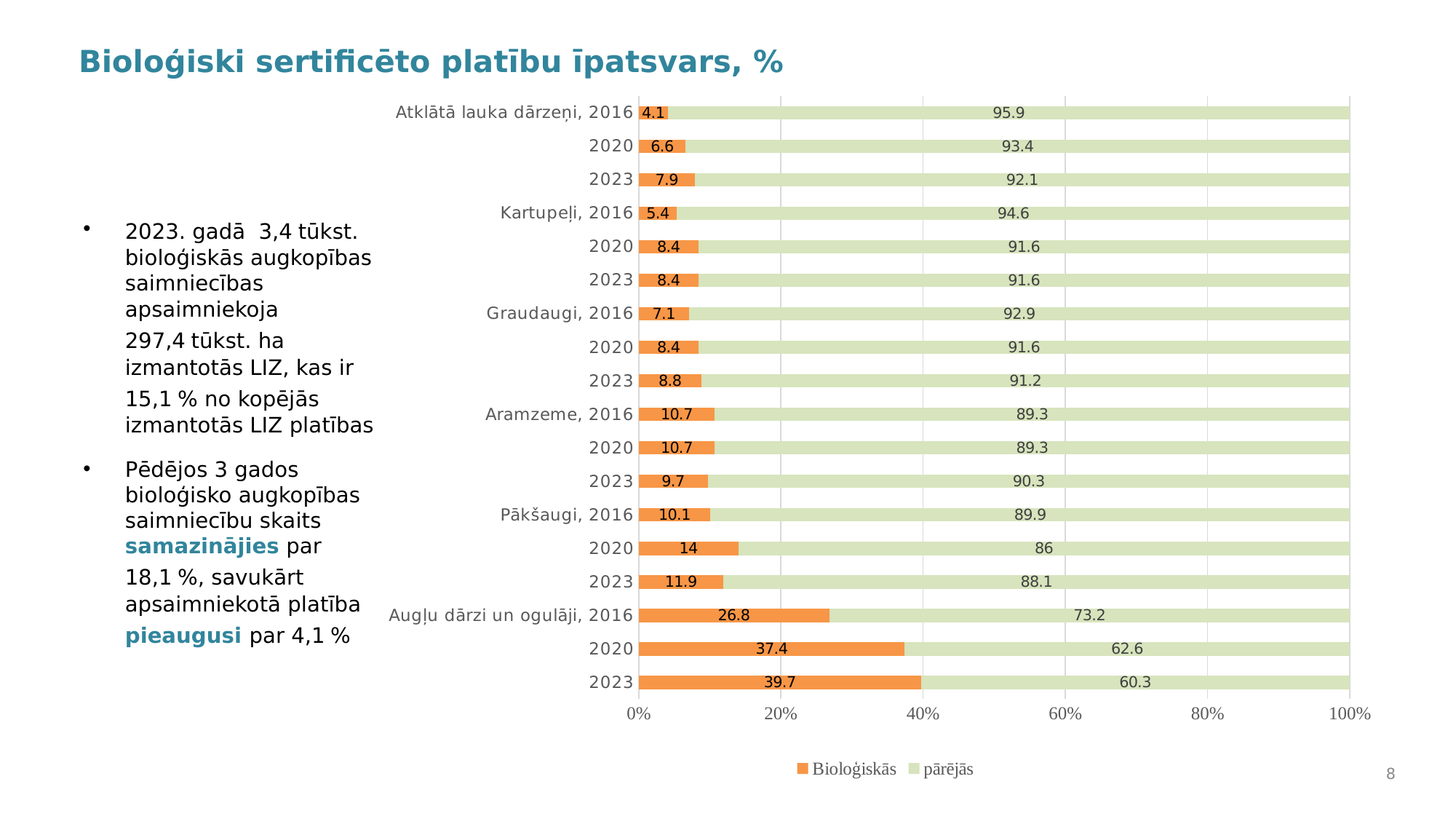

# Bioloģiski sertificēto platību īpatsvars, %

### Chart

| Category | Bioloģiskās | pārējās |
|---|---|---|
| 2023 | 39.7 | 60.3 |
| 2020 | 37.4 | 62.6 |
| Augļu dārzi un ogulāji, 2016 | 26.8 | 73.2 |
| 2023 | 11.9 | 88.1 |
| 2020 | 14.0 | 86.0 |
| Pākšaugi, 2016 | 10.1 | 89.9 |
| 2023 | 9.7 | 90.3 |
| 2020 | 10.7 | 89.3 |
| Aramzeme, 2016 | 10.7 | 89.3 |
| 2023 | 8.8 | 91.2 |
| 2020 | 8.4 | 91.6 |
| Graudaugi, 2016 | 7.1 | 92.9 |
| 2023 | 8.4 | 91.6 |
| 2020 | 8.4 | 91.6 |
| Kartupeļi, 2016 | 5.4 | 94.6 |
| 2023 | 7.9 | 92.1 |
| 2020 | 6.6 | 93.4 |
| Atklātā lauka dārzeņi, 2016 | 4.1 | 95.9 |
2023. gadā  3,4 tūkst. bioloģiskās augkopības saimniecības apsaimniekoja 297,4 tūkst. ha izmantotās LIZ, kas ir 15,1 % no kopējās izmantotās LIZ platības
Pēdējos 3 gados bioloģisko augkopības saimniecību skaits samazinājies par 18,1 %, savukārt apsaimniekotā platība pieaugusi par 4,1 %
8